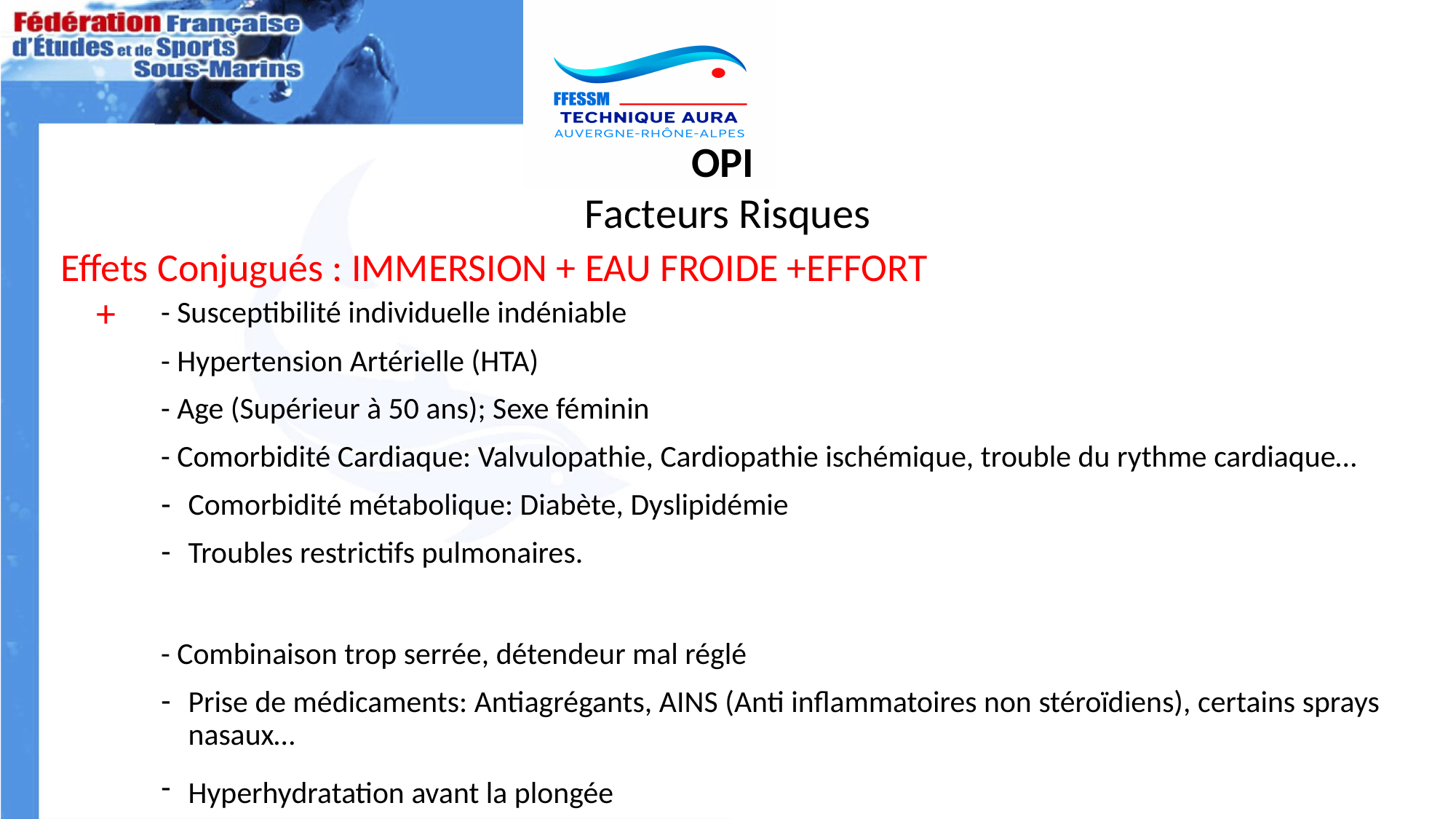

#
OPI
Facteurs Risques

Effets Conjugués : IMMERSION + EAU FROIDE +EFFORT
    +

- Susceptibilité individuelle indéniable
- Hypertension Artérielle (HTA)
- Age (Supérieur à 50 ans); Sexe féminin
- Comorbidité Cardiaque: Valvulopathie, Cardiopathie ischémique, trouble du rythme cardiaque…
Comorbidité métabolique: Diabète, Dyslipidémie
Troubles restrictifs pulmonaires.
- Combinaison trop serrée, détendeur mal réglé
Prise de médicaments: Antiagrégants, AINS (Anti inflammatoires non stéroïdiens), certains sprays nasaux…
Hyperhydratation avant la plongée